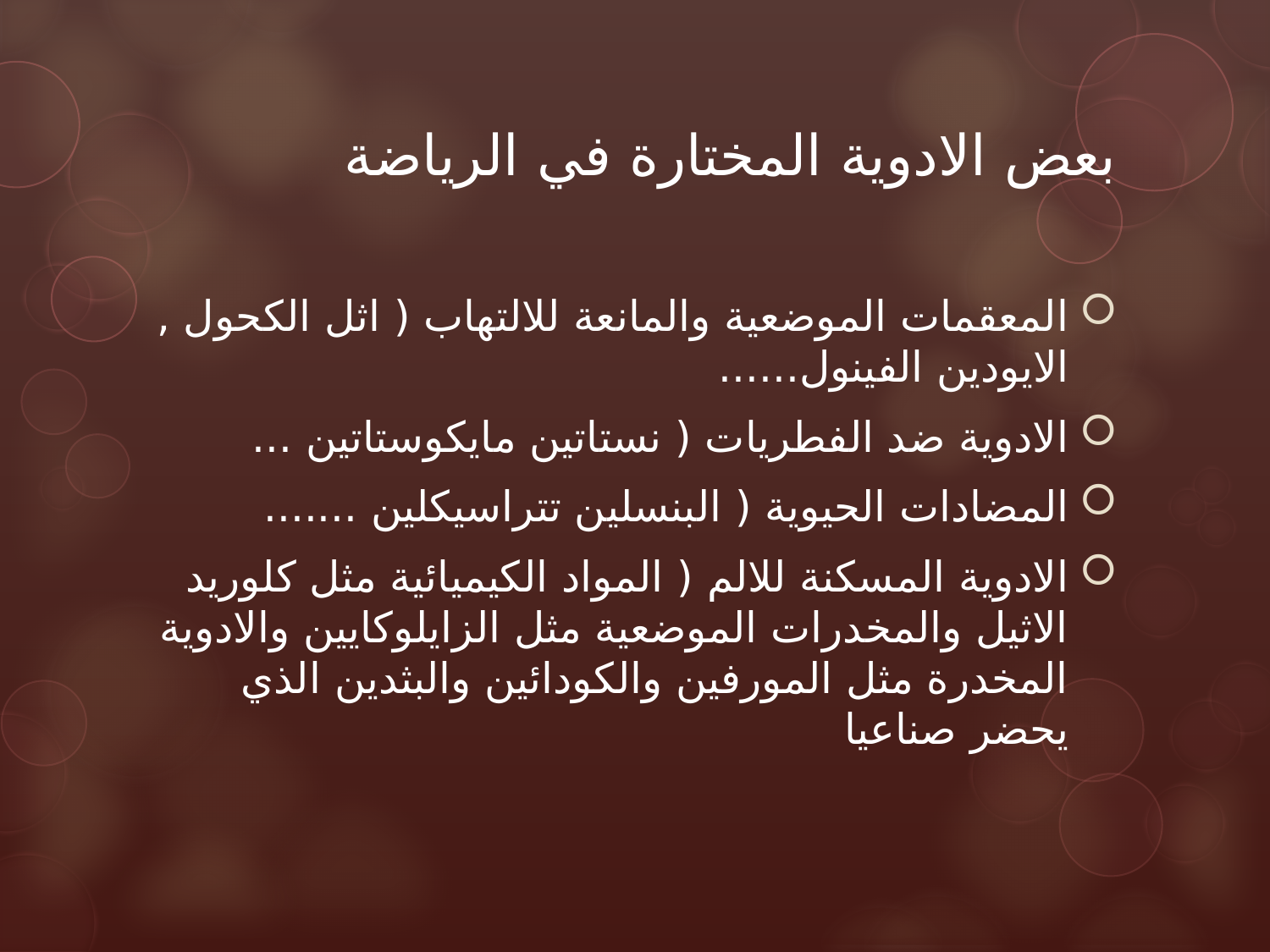

# بعض الادوية المختارة في الرياضة
المعقمات الموضعية والمانعة للالتهاب ( اثل الكحول , الايودين الفينول......
الادوية ضد الفطريات ( نستاتين مايكوستاتين ...
المضادات الحيوية ( البنسلين تتراسيكلين .......
الادوية المسكنة للالم ( المواد الكيميائية مثل كلوريد الاثيل والمخدرات الموضعية مثل الزايلوكايين والادوية المخدرة مثل المورفين والكودائين والبثدين الذي يحضر صناعيا